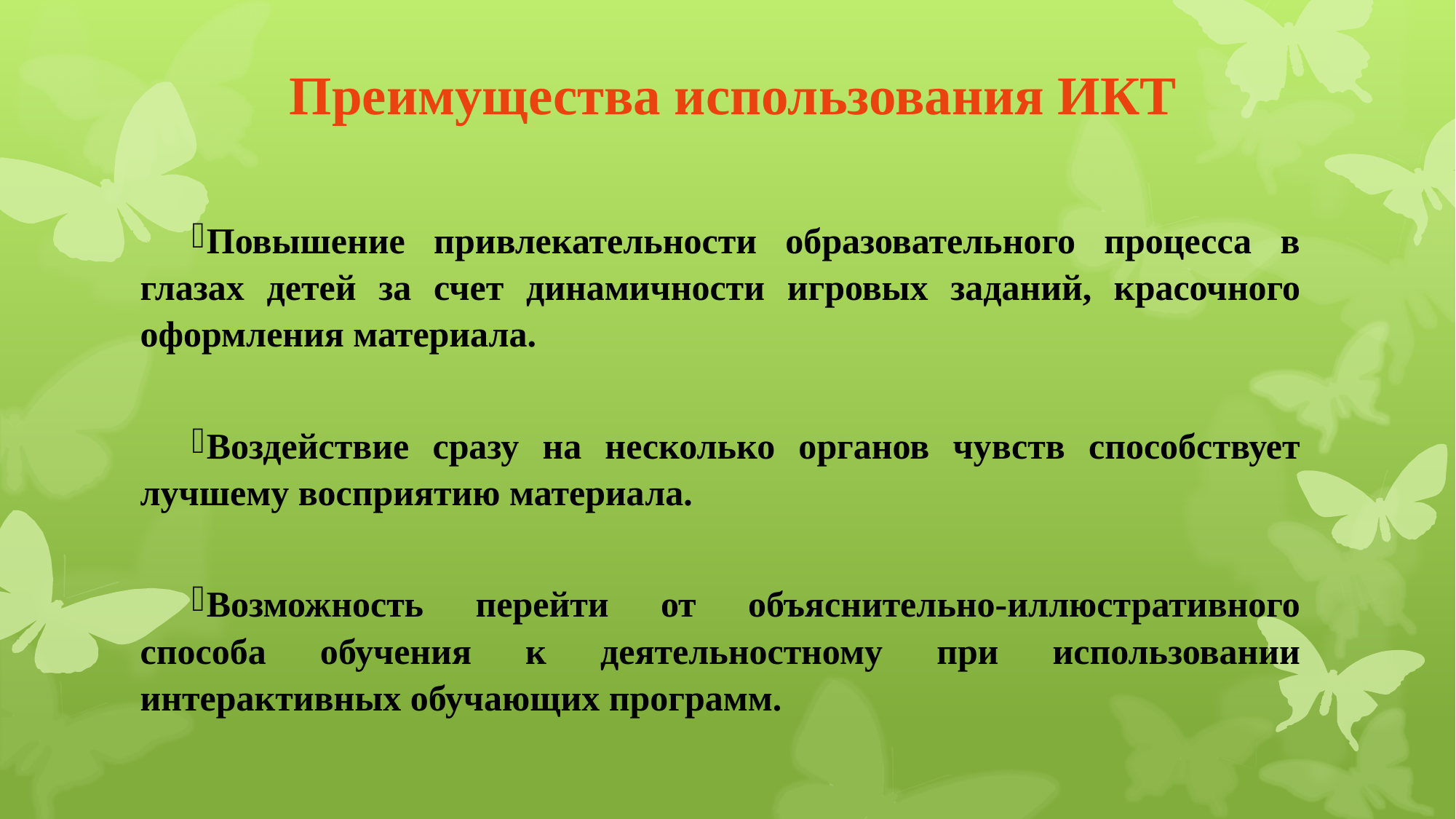

Преимущества использования ИКТ

Повышение привлекательности образовательного процесса в глазах детей за счет динамичности игровых заданий, красочного оформления материала.

Воздействие сразу на несколько органов чувств способствует лучшему восприятию материала.

Возможность перейти от объяснительно-иллюстративного способа обучения к деятельностному при использовании интерактивных обучающих программ.